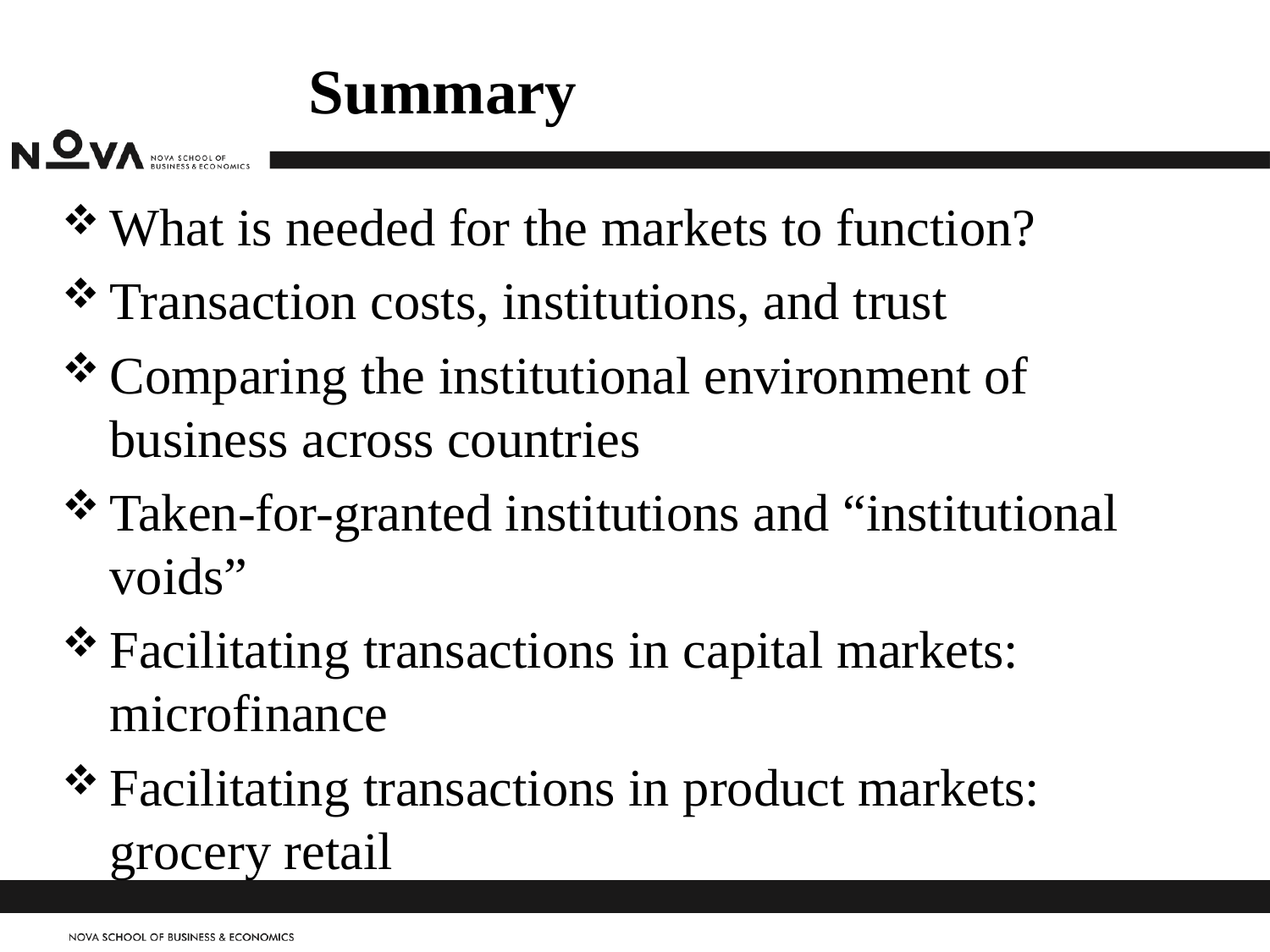

# Summary
What is needed for the markets to function?
Transaction costs, institutions, and trust
Comparing the institutional environment of business across countries
Taken-for-granted institutions and “institutional voids”
Facilitating transactions in capital markets: microfinance
Facilitating transactions in product markets: grocery retail